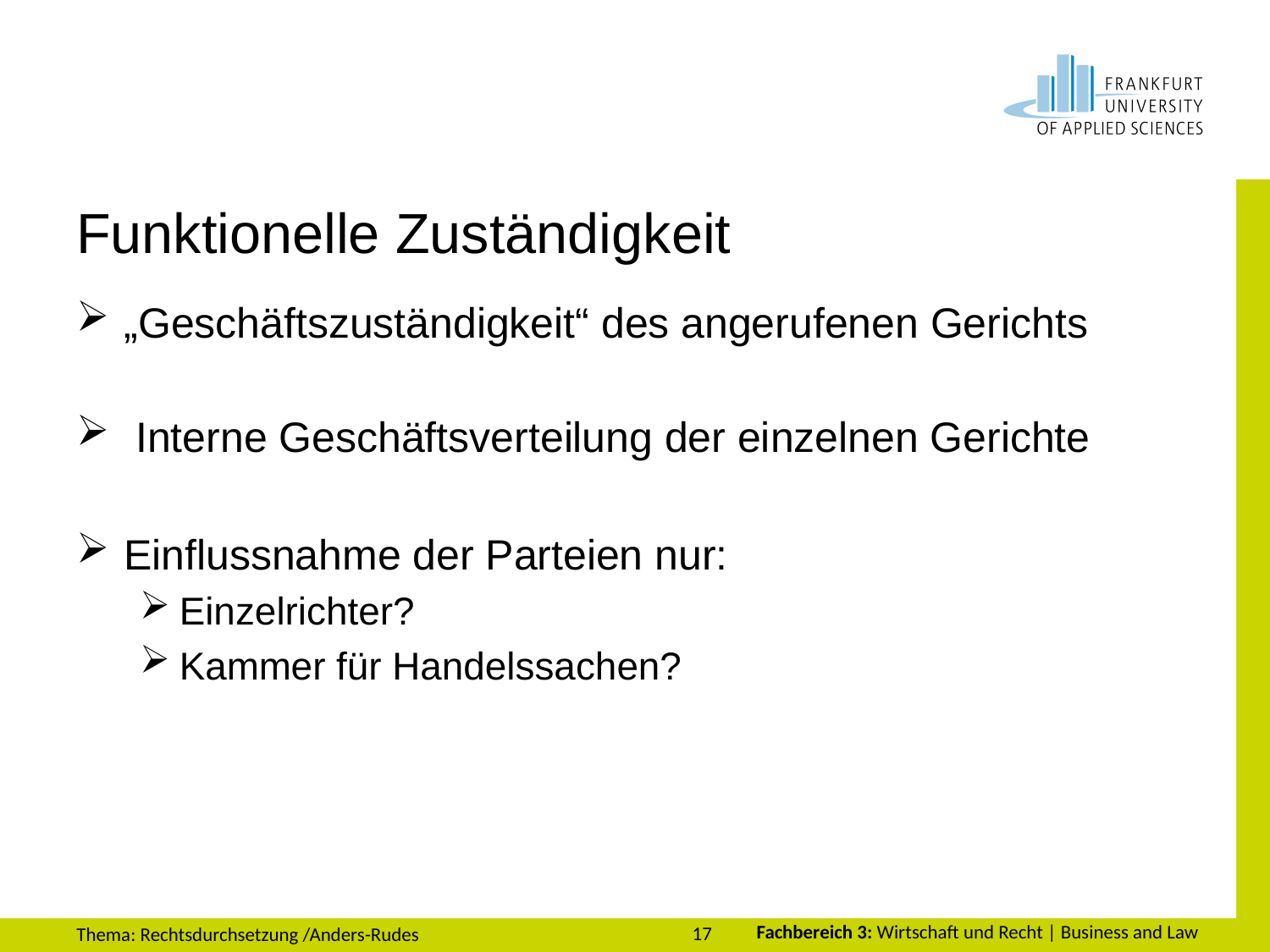

# Funktionelle Zuständigkeit
„Geschäftszuständigkeit“ des angerufenen Gerichts

 Interne Geschäftsverteilung der einzelnen Gerichte

Einflussnahme der Parteien nur:
Einzelrichter?
Kammer für Handelssachen?

17
Thema: Rechtsdurchsetzung /Anders-Rudes